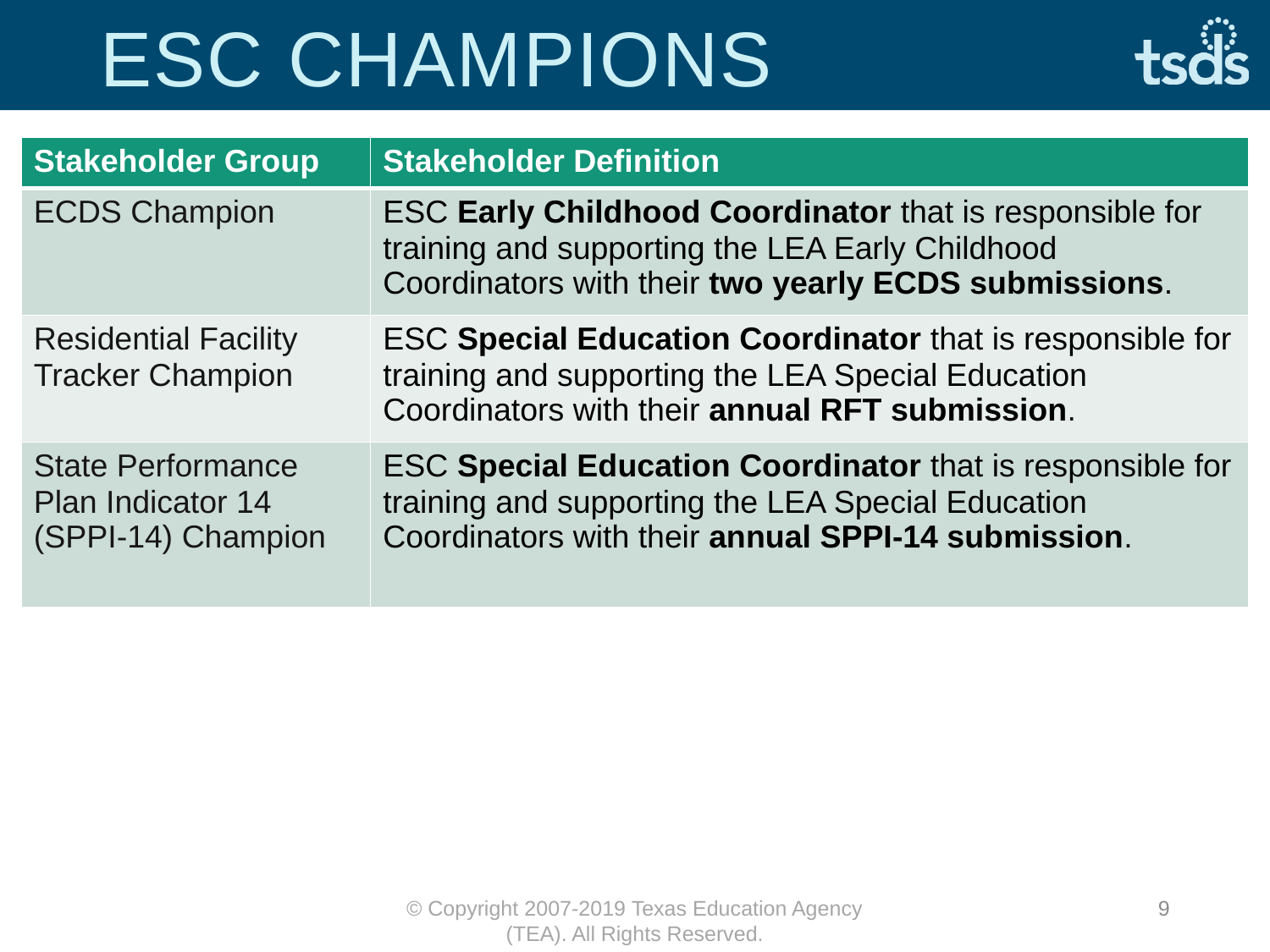

# ESC Champions
| Stakeholder Group | Stakeholder Definition |
| --- | --- |
| ECDS Champion | ESC Early Childhood Coordinator that is responsible for training and supporting the LEA Early Childhood Coordinators with their two yearly ECDS submissions. |
| Residential Facility Tracker Champion | ESC Special Education Coordinator that is responsible for training and supporting the LEA Special Education Coordinators with their annual RFT submission. |
| State Performance Plan Indicator 14 (SPPI-14) Champion | ESC Special Education Coordinator that is responsible for training and supporting the LEA Special Education Coordinators with their annual SPPI-14 submission. |
9